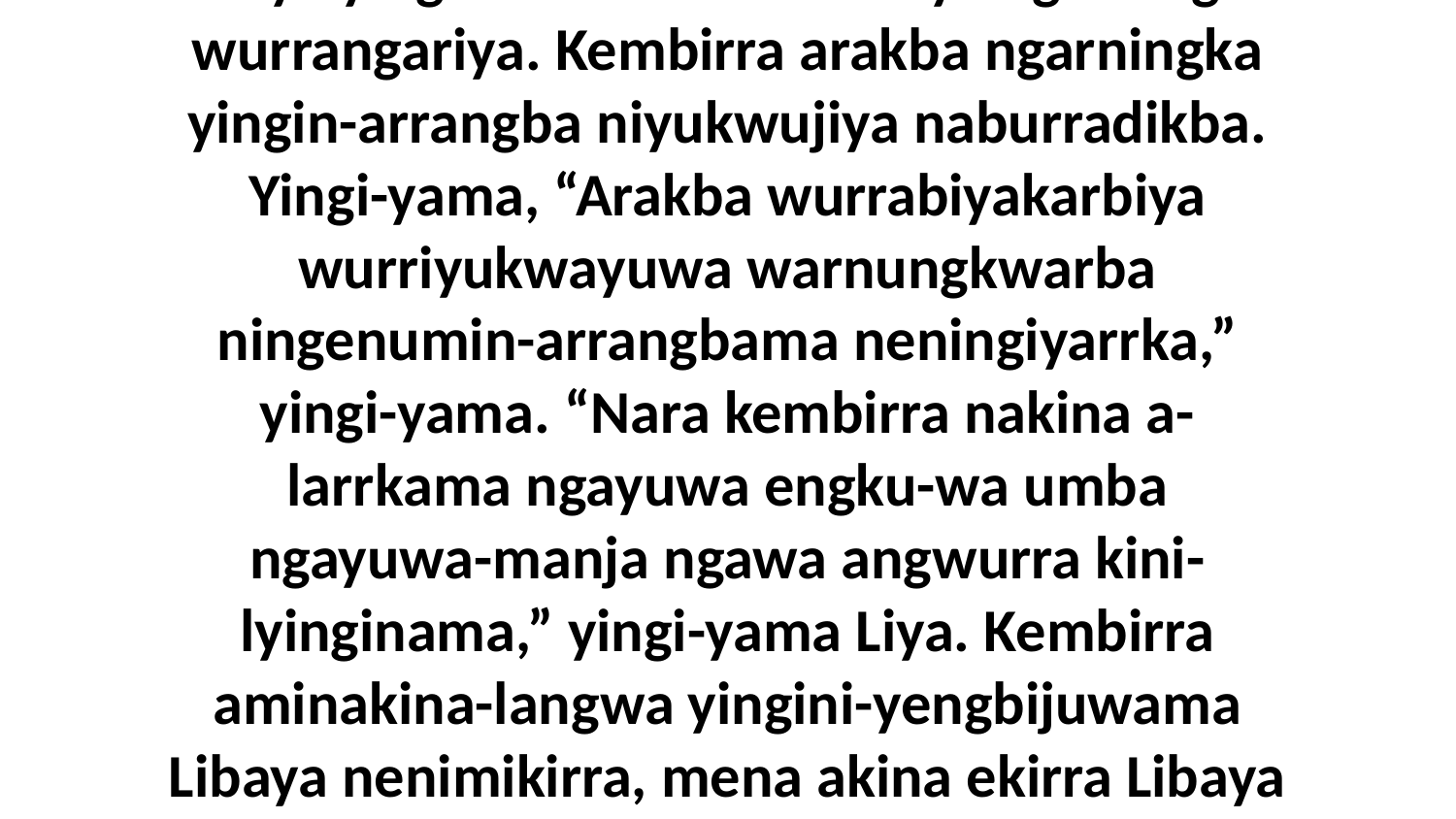

34 Biya yingu-mambakinuma Liya ngarningka wurrangariya. Kembirra arakba ngarningka yingin-arrangba niyukwujiya naburradikba. Yingi-yama, “Arakba wurrabiyakarbiya wurriyukwayuwa warnungkwarba ningenumin-arrangbama neningiyarrka,” yingi-yama. “Nara kembirra nakina a-larrkama ngayuwa engku-wa umba ngayuwa-manja ngawa angwurra kini-lyinginama,” yingi-yama Liya. Kembirra aminakina-langwa yingini-yengbijuwama Libaya nenimikirra, mena akina ekirra Libaya ne-yaminama “nanga-lyinginama.”